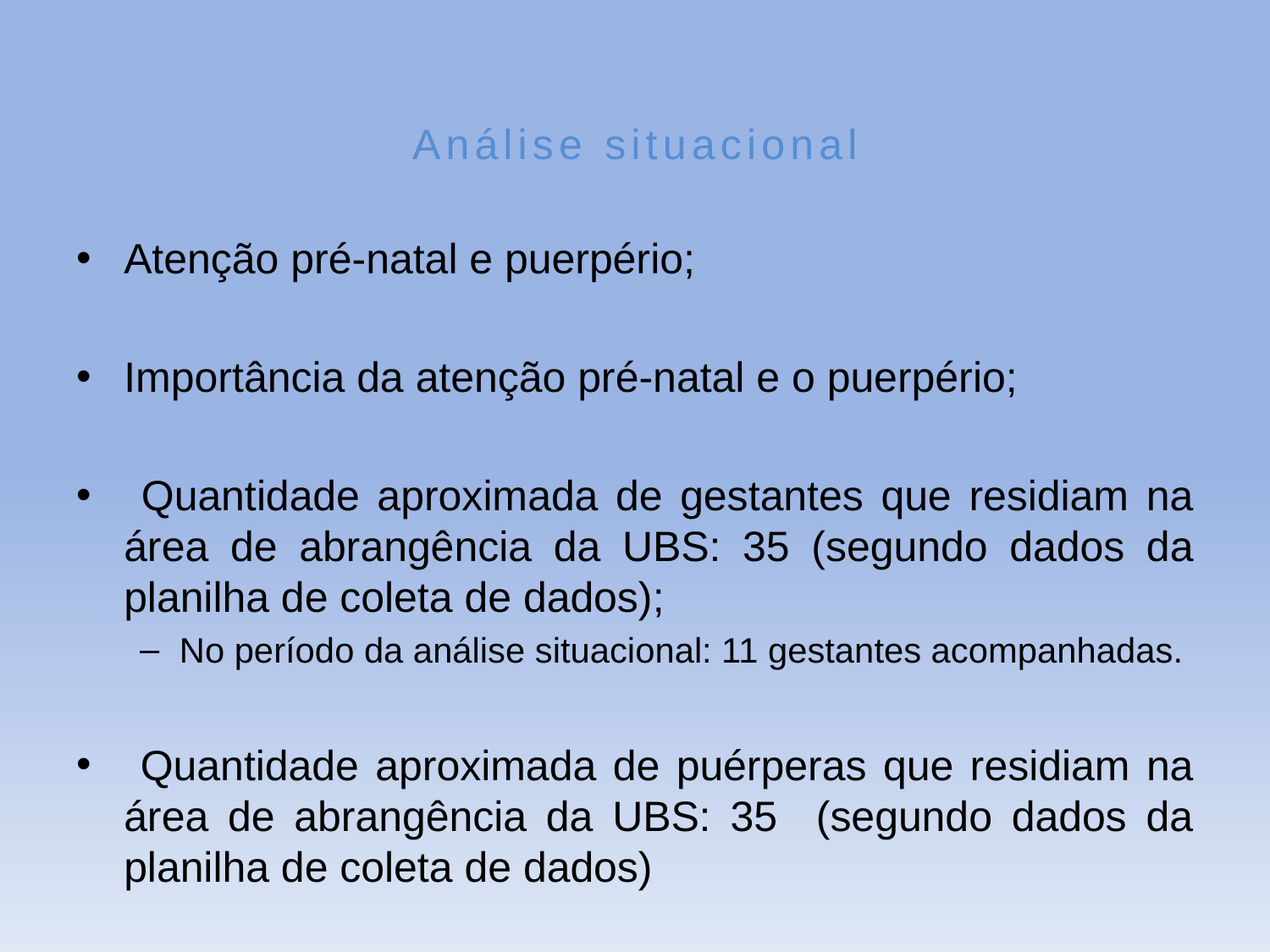

# Análise situacional

Atenção pré-natal e puerpério;

Importância da atenção pré-natal e o puerpério;

 Quantidade aproximada de gestantes que residiam na área de abrangência da UBS: 35 (segundo dados da planilha de coleta de dados);
No período da análise situacional: 11 gestantes acompanhadas.

 Quantidade aproximada de puérperas que residiam na área de abrangência da UBS: 35  (segundo dados da planilha de coleta de dados)